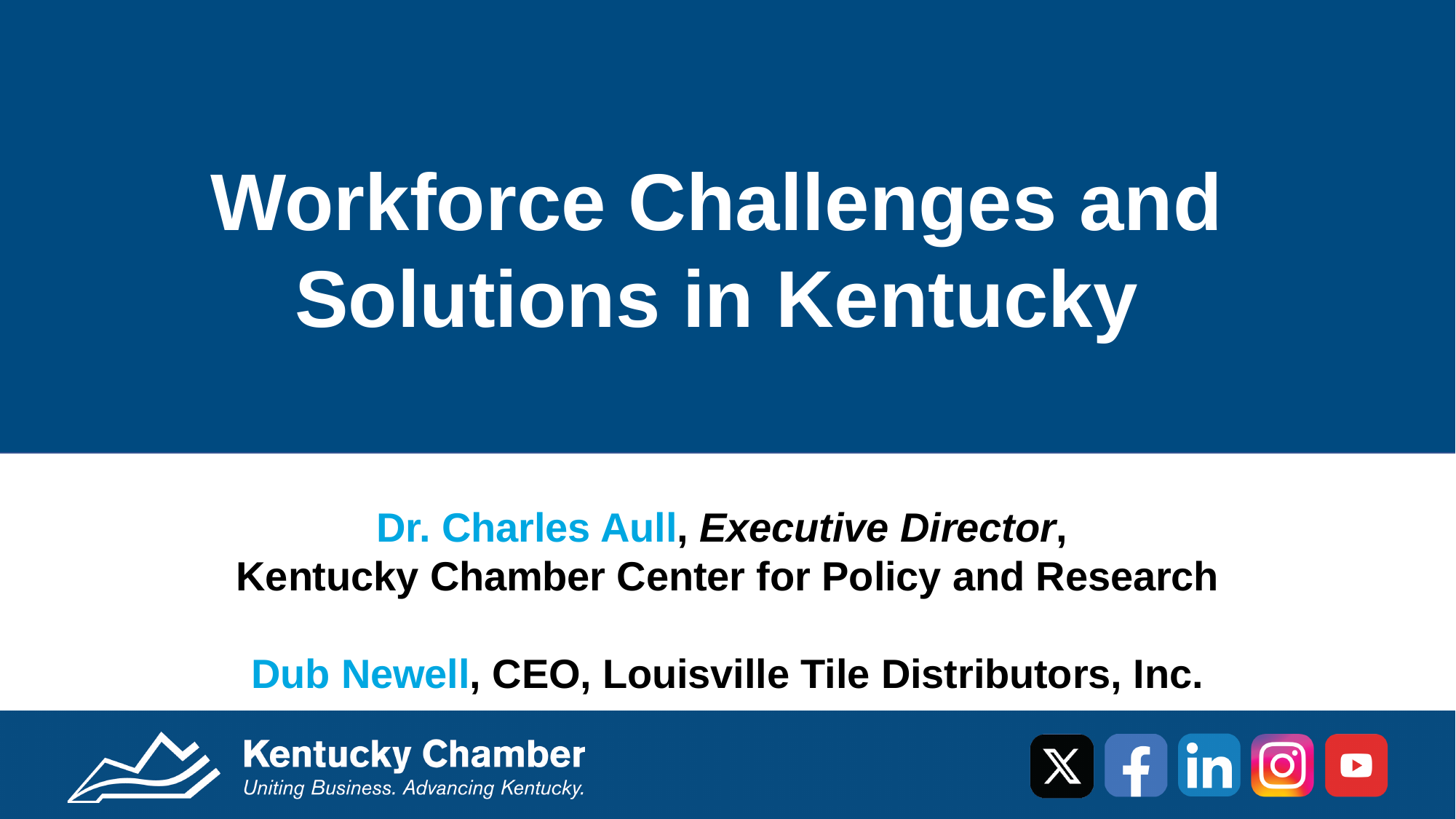

# Workforce Challenges and Solutions in Kentucky
Dr. Charles Aull, Executive Director,
Kentucky Chamber Center for Policy and Research

Dub Newell, CEO, Louisville Tile Distributors, Inc.